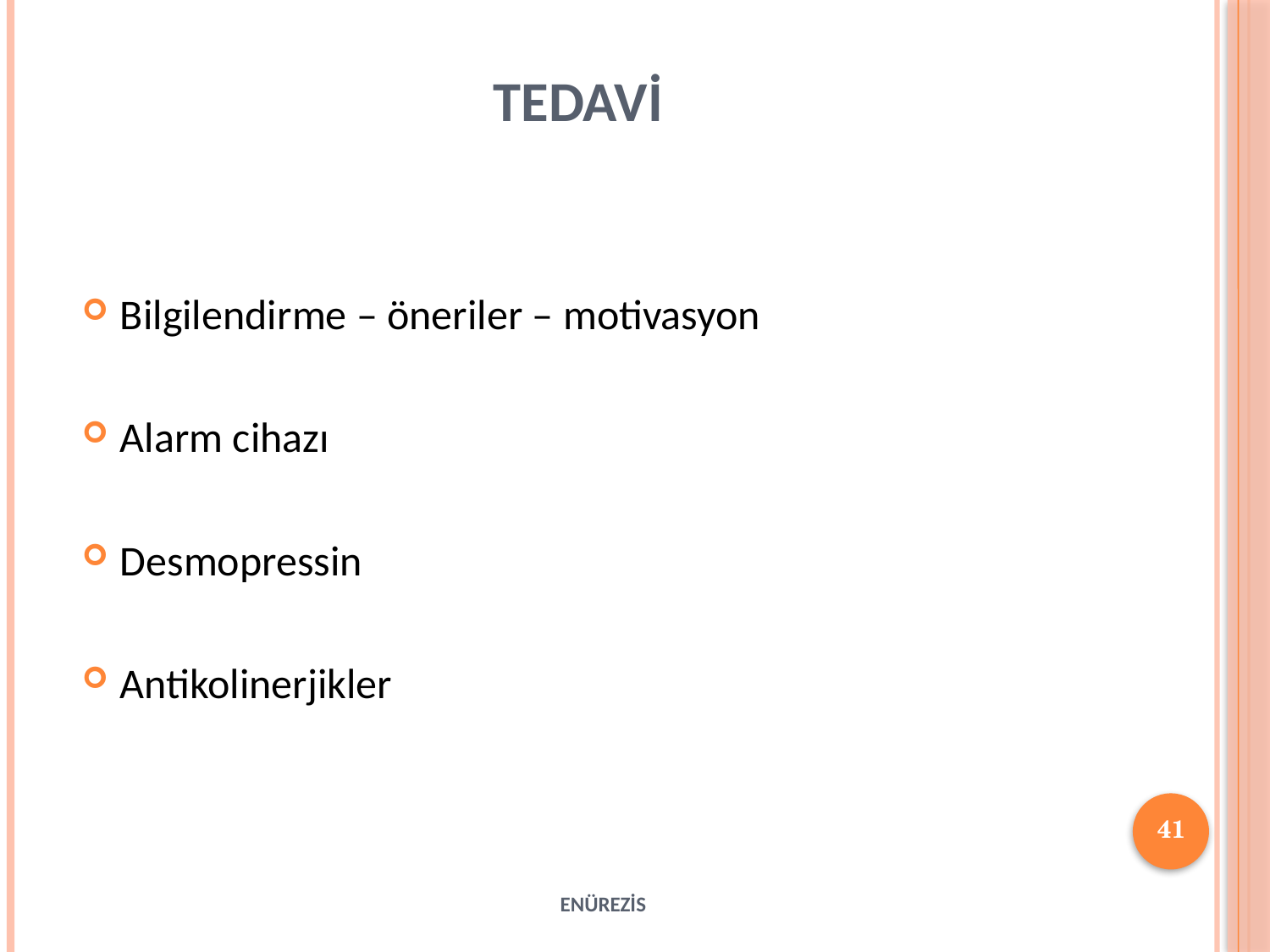

# TEDAVİ

Bilgilendirme – öneriler – motivasyon

Alarm cihazı

Desmopressin

Antikolinerjikler
41
ENÜREZİS